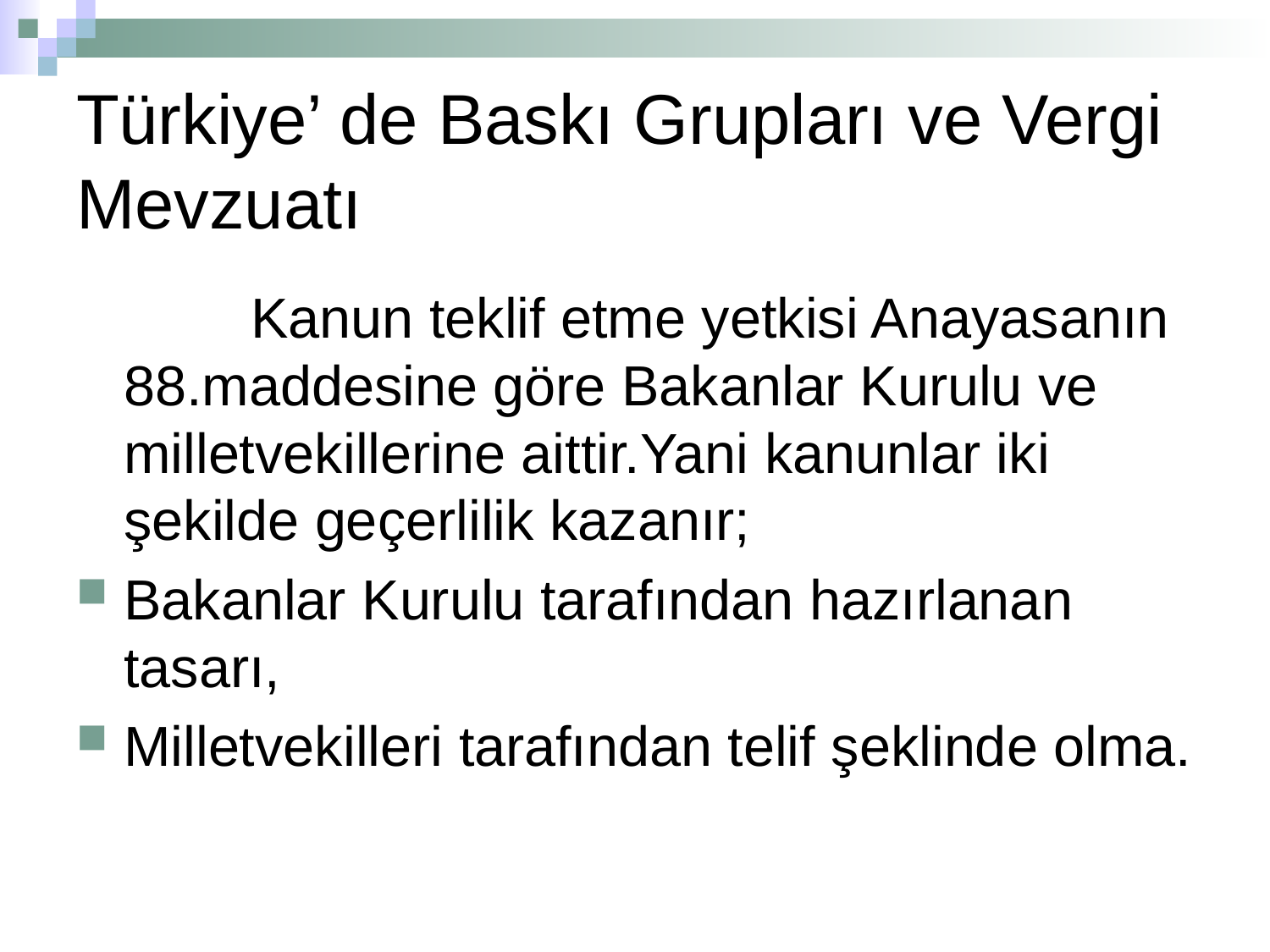

# Türkiye’ de Baskı Grupları ve Vergi Mevzuatı
		Kanun teklif etme yetkisi Anayasanın 88.maddesine göre Bakanlar Kurulu ve milletvekillerine aittir.Yani kanunlar iki şekilde geçerlilik kazanır;
Bakanlar Kurulu tarafından hazırlanan tasarı,
Milletvekilleri tarafından telif şeklinde olma.